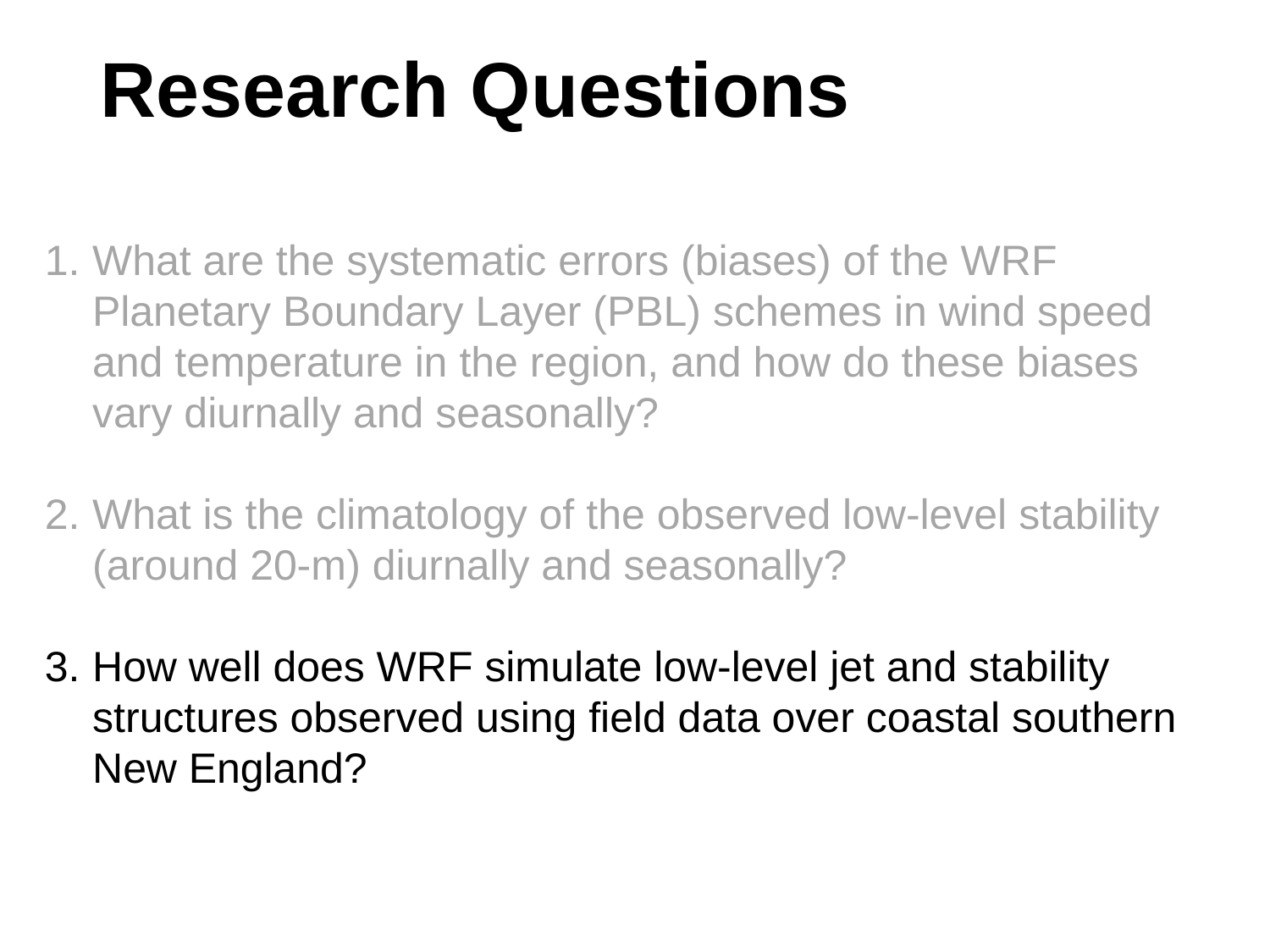

# Research Questions
What are the systematic errors (biases) of the WRF Planetary Boundary Layer (PBL) schemes in wind speed and temperature in the region, and how do these biases vary diurnally and seasonally?

What is the climatology of the observed low-level stability (around 20-m) diurnally and seasonally?

How well does WRF simulate low-level jet and stability structures observed using field data over coastal southern New England?